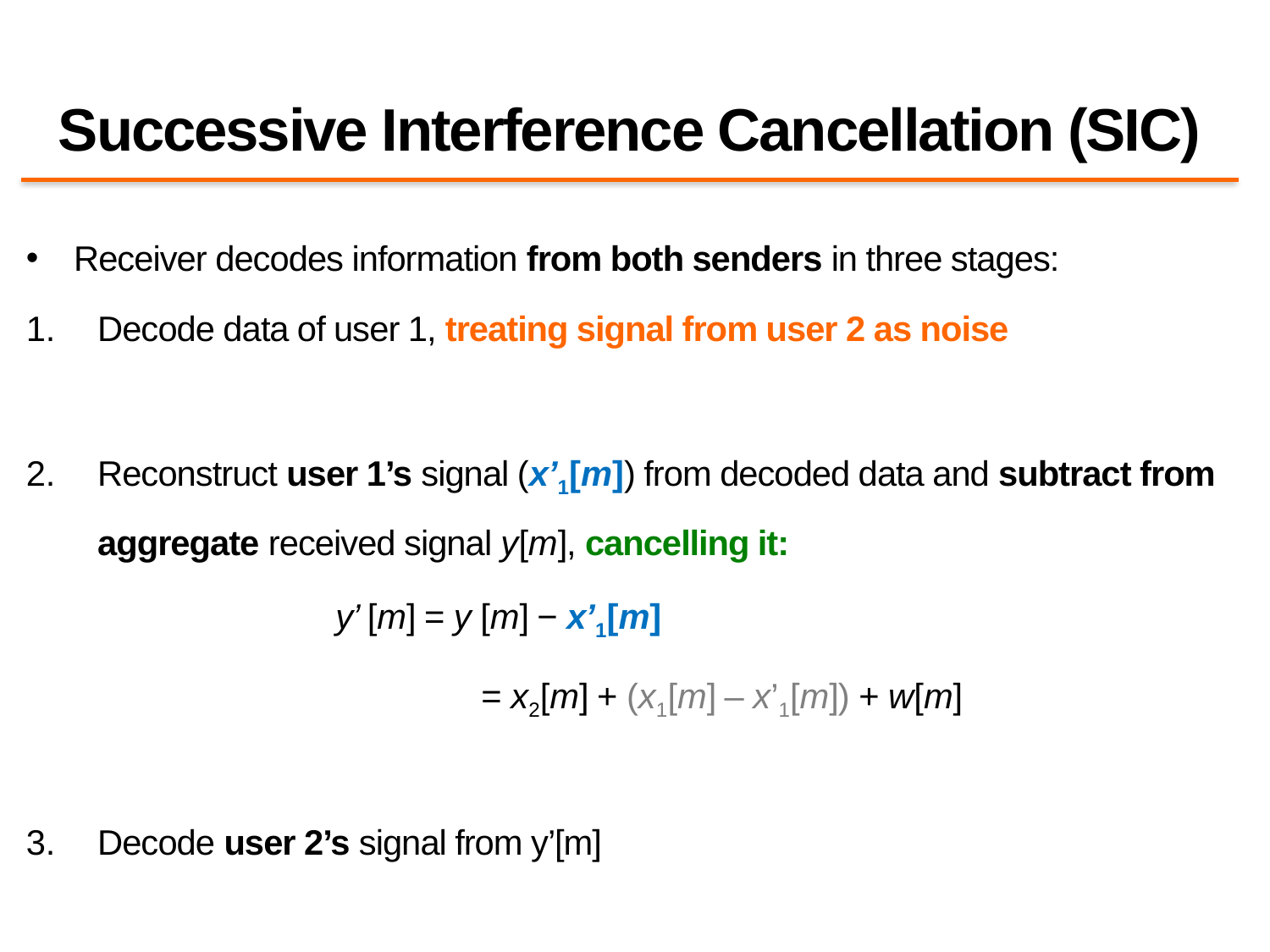

# Successive Interference Cancellation (SIC)
Receiver decodes information from both senders in three stages:
Decode data of user 1, treating signal from user 2 as noise

Reconstruct user 1’s signal (x’1[m]) from decoded data and subtract from aggregate received signal y[m], cancelling it:
		y’ [m] = y [m] − x’1[m]
			  = x2[m] + (x1[m] – x’1[m]) + w[m]

Decode user 2’s signal from y’[m]